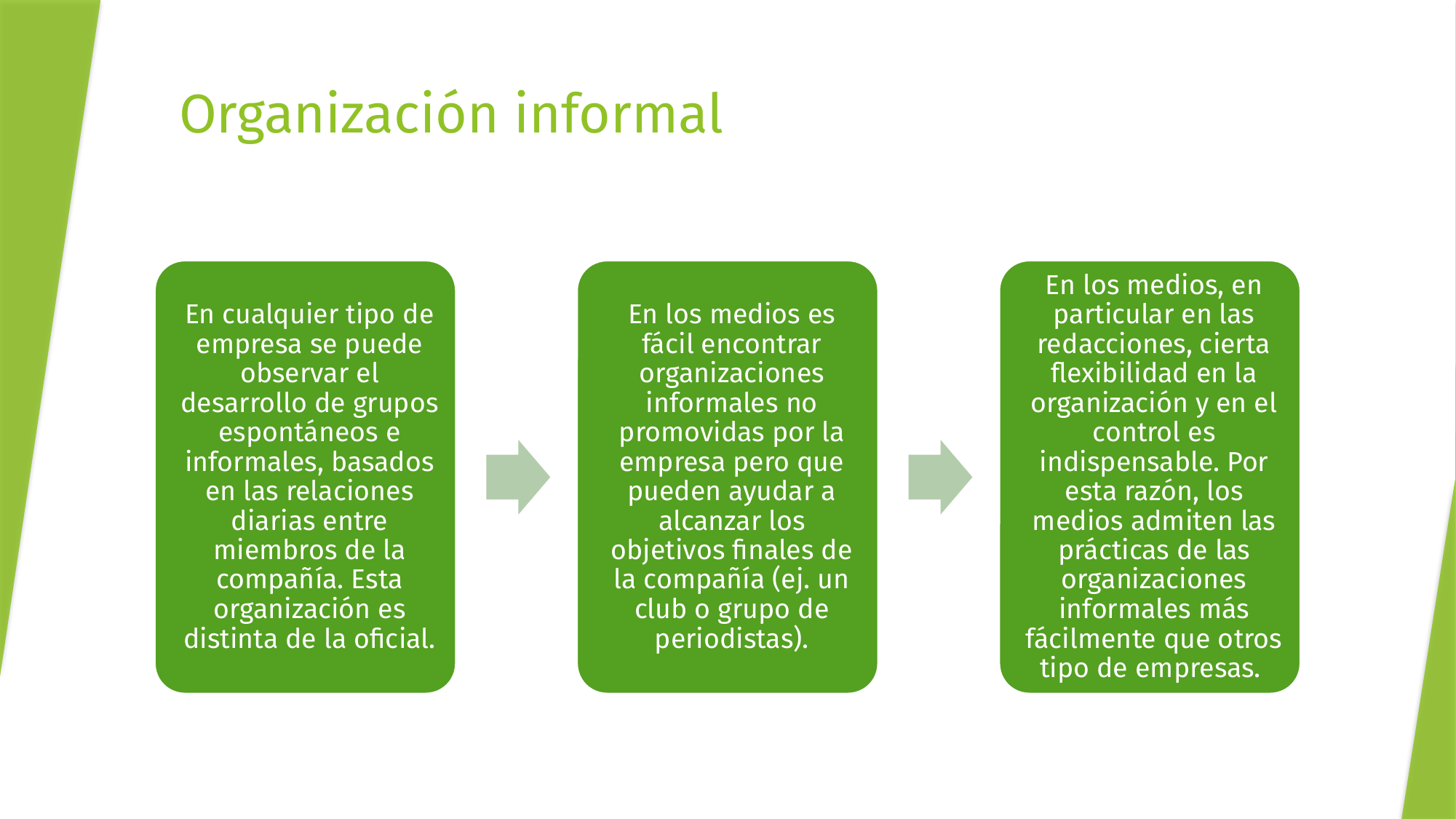

Organización informal
En cualquier tipo de empresa se puede observar el desarrollo de grupos espontáneos e informales, basados en las relaciones diarias entre miembros de la compañía. Esta organización es distinta de la oficial.

En los medios es fácil encontrar organizaciones informales no promovidas por la empresa pero que pueden ayudar a alcanzar los objetivos finales de la compañía (ej. un club o grupo de periodistas).

En los medios, en particular en las redacciones, cierta flexibilidad en la organización y en el control es indispensable. Por esta razón, los medios admiten las prácticas de las organizaciones informales más fácilmente que otros tipo de empresas.